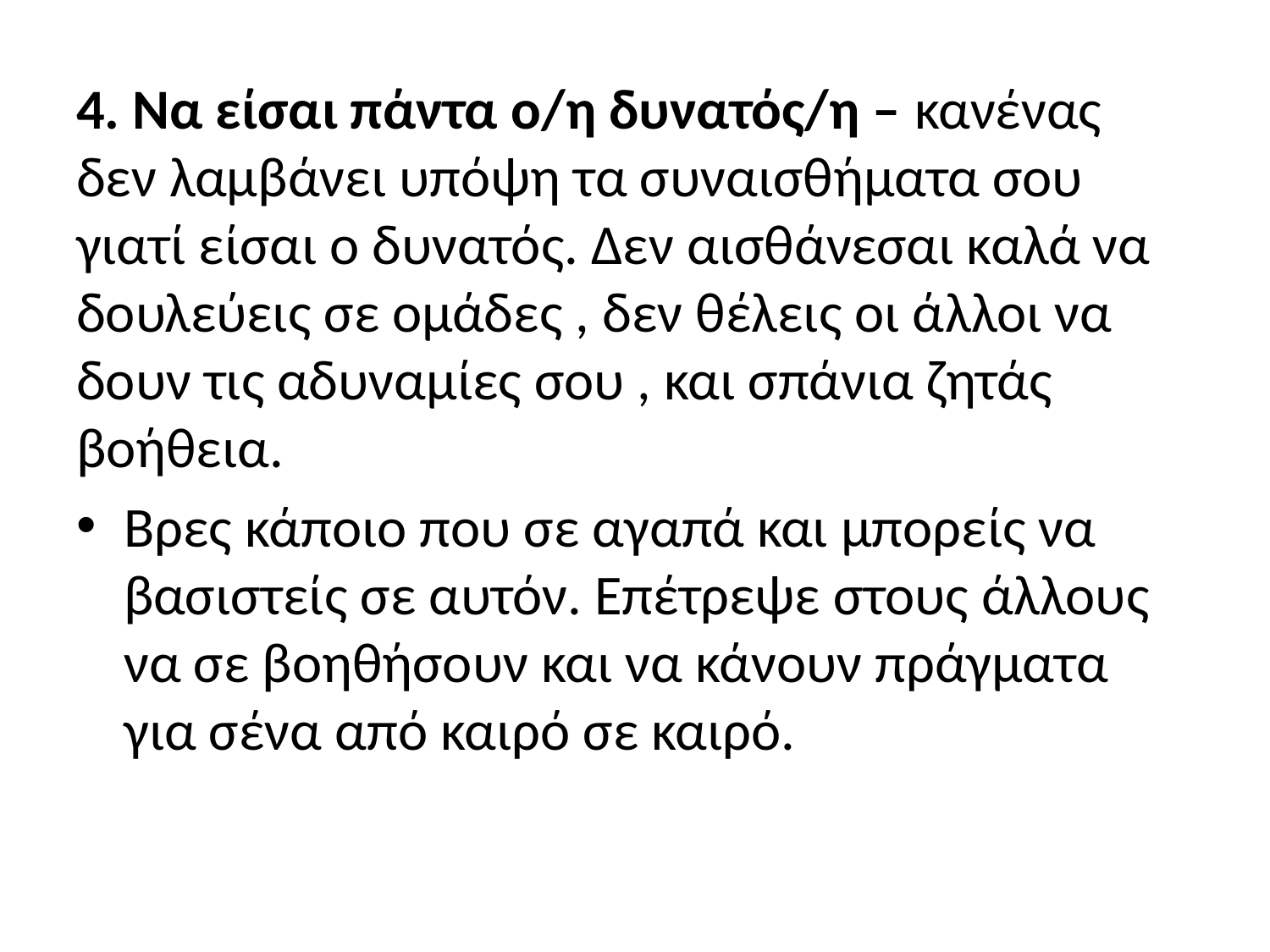

4. Να είσαι πάντα ο/η δυνατός/η – κανένας δεν λαμβάνει υπόψη τα συναισθήματα σου γιατί είσαι ο δυνατός. Δεν αισθάνεσαι καλά να δουλεύεις σε ομάδες , δεν θέλεις οι άλλοι να δουν τις αδυναμίες σου , και σπάνια ζητάς βοήθεια.
Βρες κάποιο που σε αγαπά και μπορείς να βασιστείς σε αυτόν. Επέτρεψε στους άλλους να σε βοηθήσουν και να κάνουν πράγματα για σένα από καιρό σε καιρό.